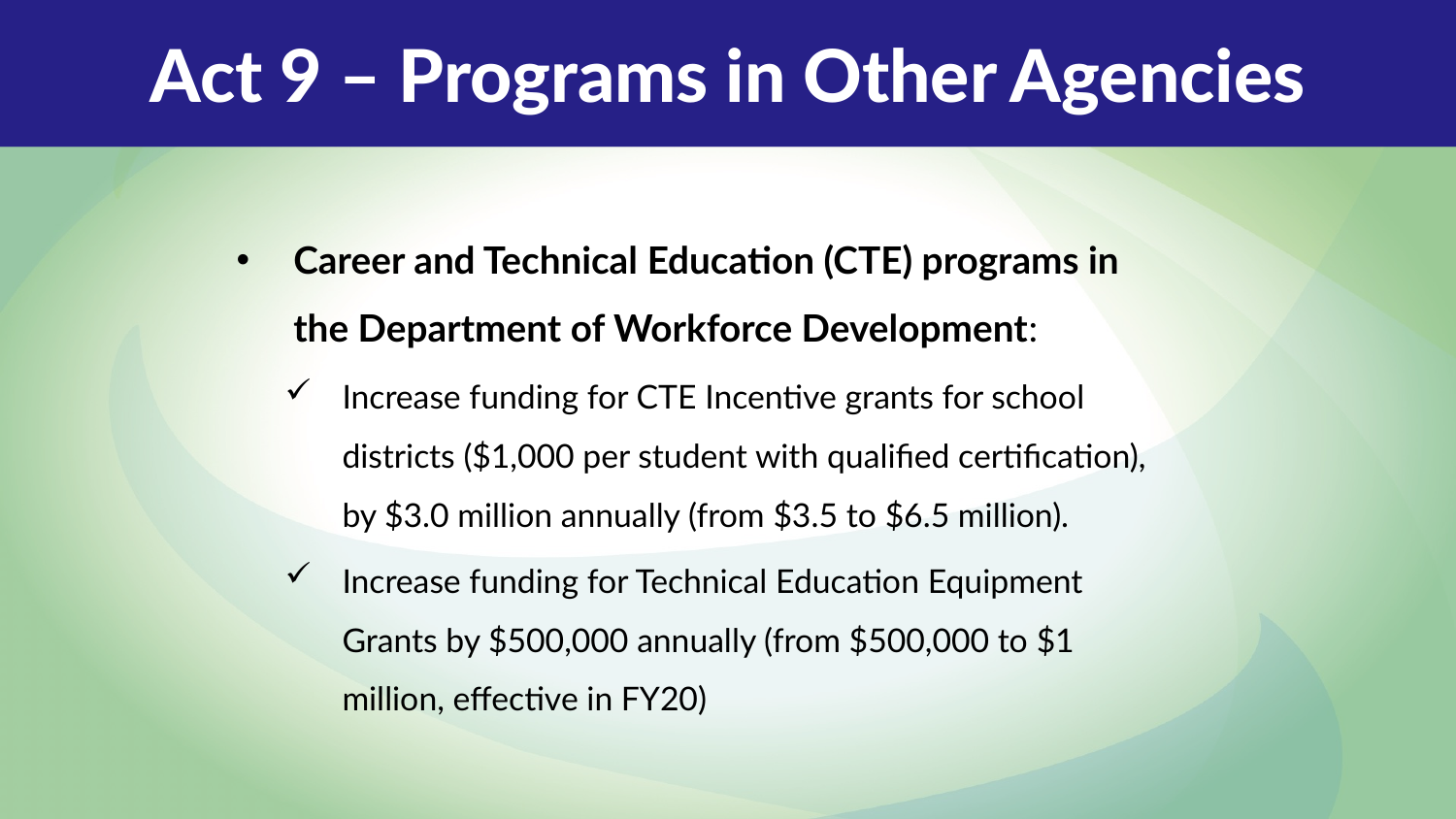

Act 9 – Programs in Other Agencies
Career and Technical Education (CTE) programs in the Department of Workforce Development:
Increase funding for CTE Incentive grants for school districts ($1,000 per student with qualified certification), by $3.0 million annually (from $3.5 to $6.5 million).
Increase funding for Technical Education Equipment Grants by $500,000 annually (from $500,000 to $1 million, effective in FY20)